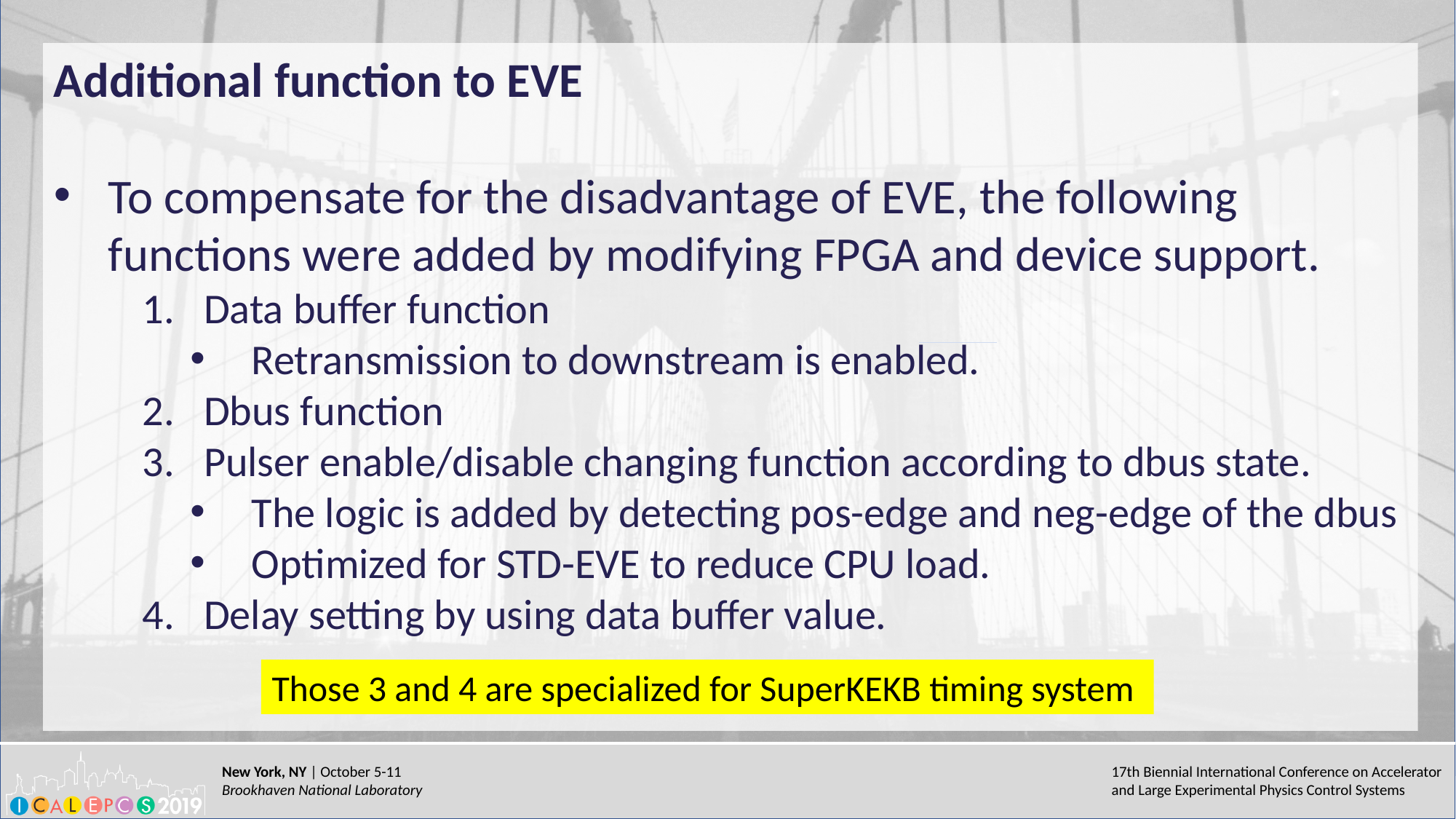

Additional function to EVE

To compensate for the disadvantage of EVE, the following functions were added by modifying FPGA and device support.
Data buffer function
Retransmission to downstream is enabled.
Dbus function
Pulser enable/disable changing function according to dbus state.
The logic is added by detecting pos-edge and neg-edge of the dbus
Optimized for STD-EVE to reduce CPU load.
Delay setting by using data buffer value.

Those 3 and 4 are specialized for SuperKEKB timing system